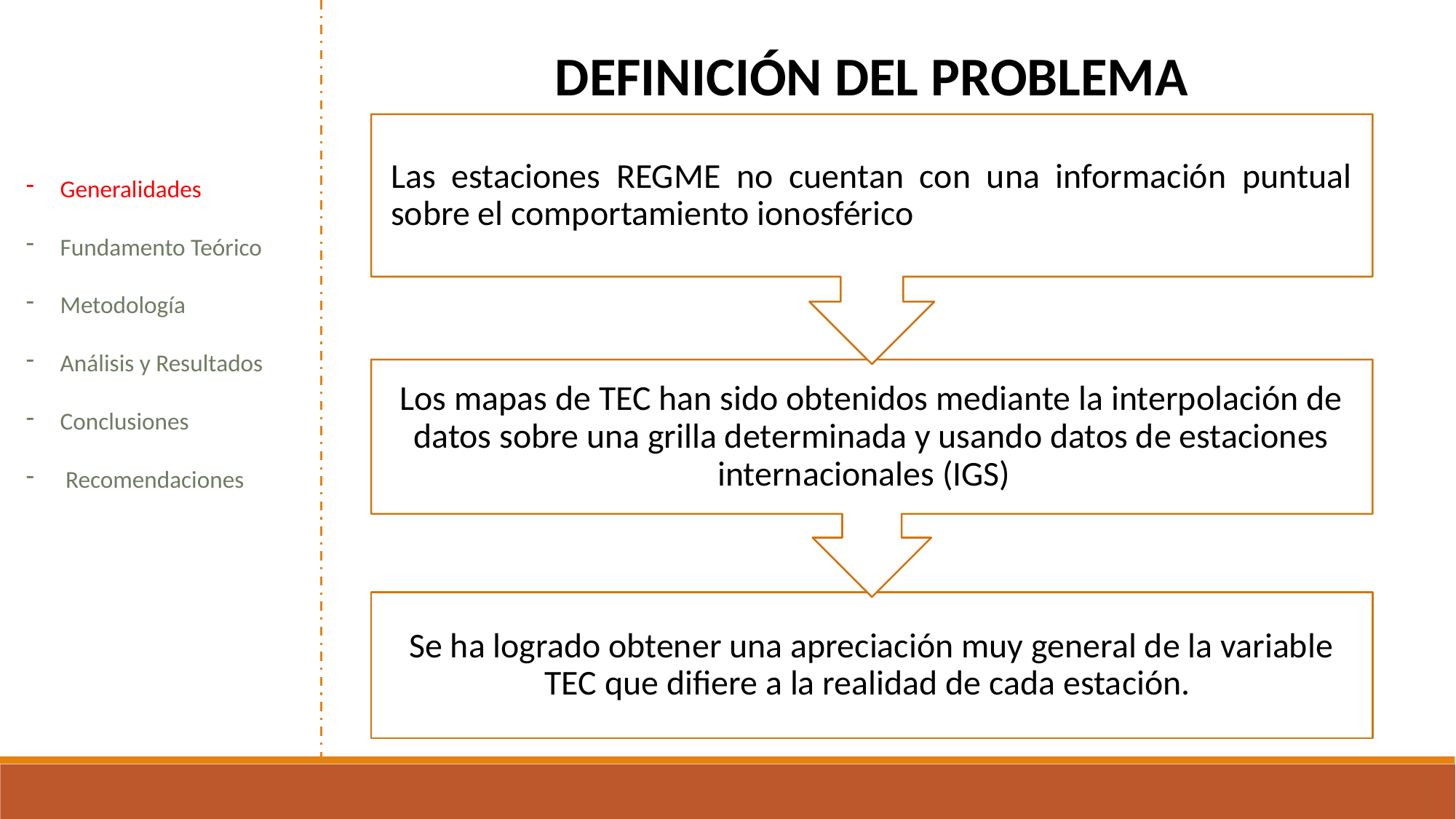

DEFINICIÓN DEL PROBLEMA
Se ha logrado obtener una apreciación muy general de la variable TEC que difiere a la realidad de cada estación.
Los mapas de TEC han sido obtenidos mediante la interpolación de datos sobre una grilla determinada y usando datos de estaciones internacionales (IGS)
Las estaciones REGME no cuentan con una información puntual sobre el comportamiento ionosférico
Generalidades

Fundamento Teórico

Metodología

Análisis y Resultados

Conclusiones

 Recomendaciones